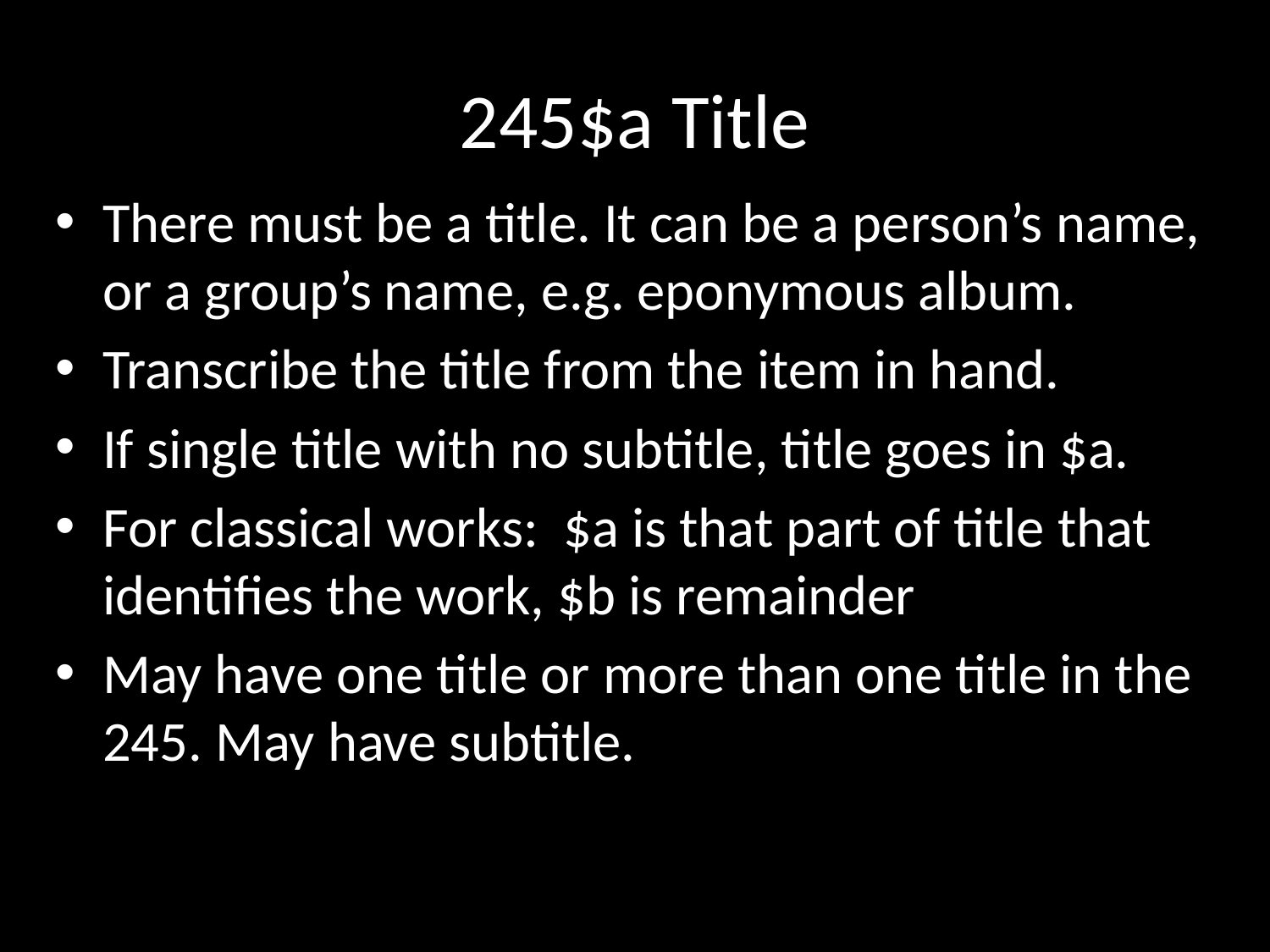

# 245$a Title
There must be a title. It can be a person’s name, or a group’s name, e.g. eponymous album.
Transcribe the title from the item in hand.
If single title with no subtitle, title goes in $a.
For classical works:  $a is that part of title that identifies the work, $b is remainder
May have one title or more than one title in the 245. May have subtitle.